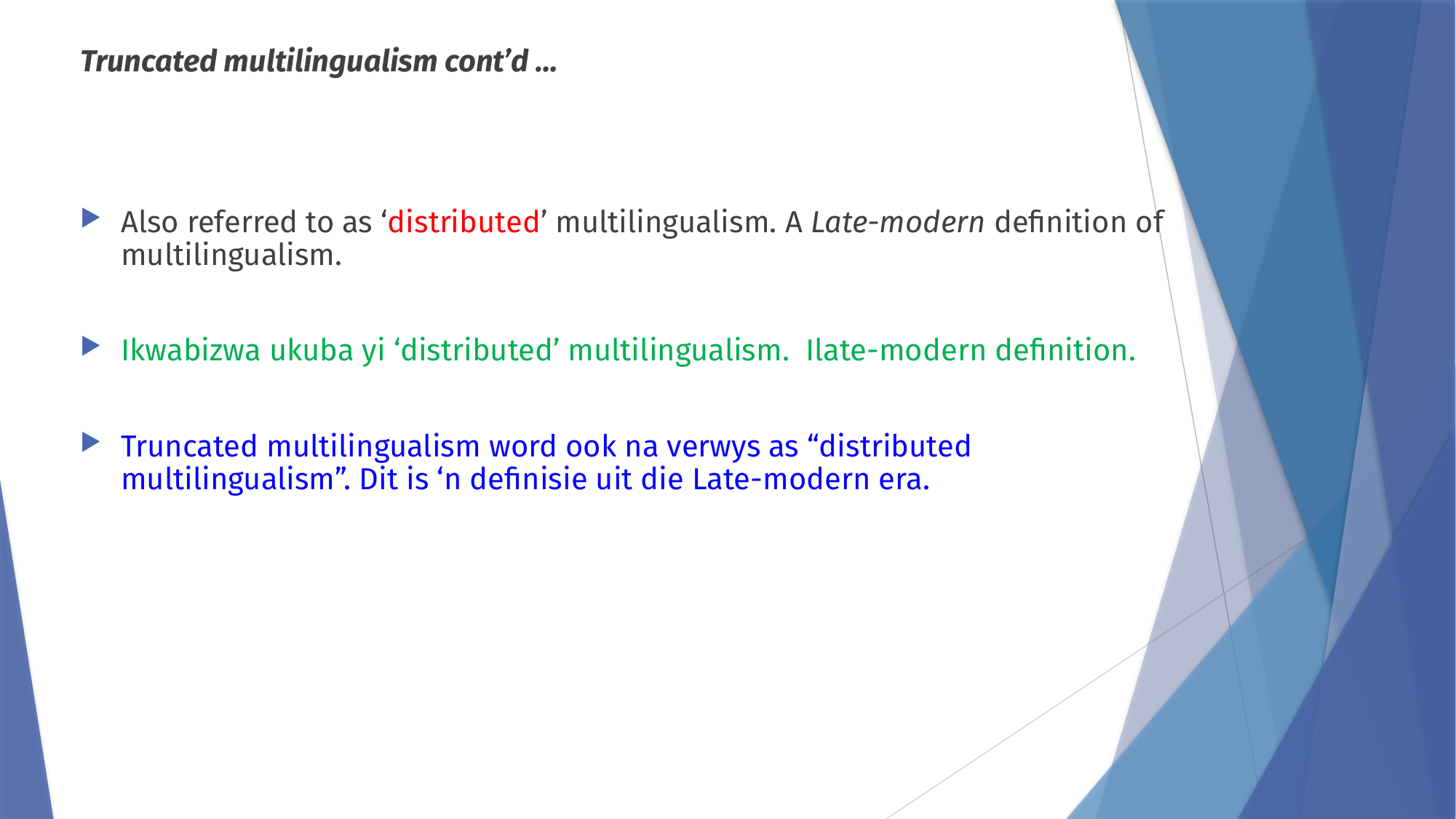

Truncated multilingualism cont’d …

Also referred to as ‘distributed’ multilingualism. A Late-modern definition of multilingualism.

Ikwabizwa ukuba yi ‘distributed’ multilingualism.  Ilate-modern definition.

Truncated multilingualism word ook na verwys as “distributed multilingualism”. Dit is ‘n definisie uit die Late-modern era.